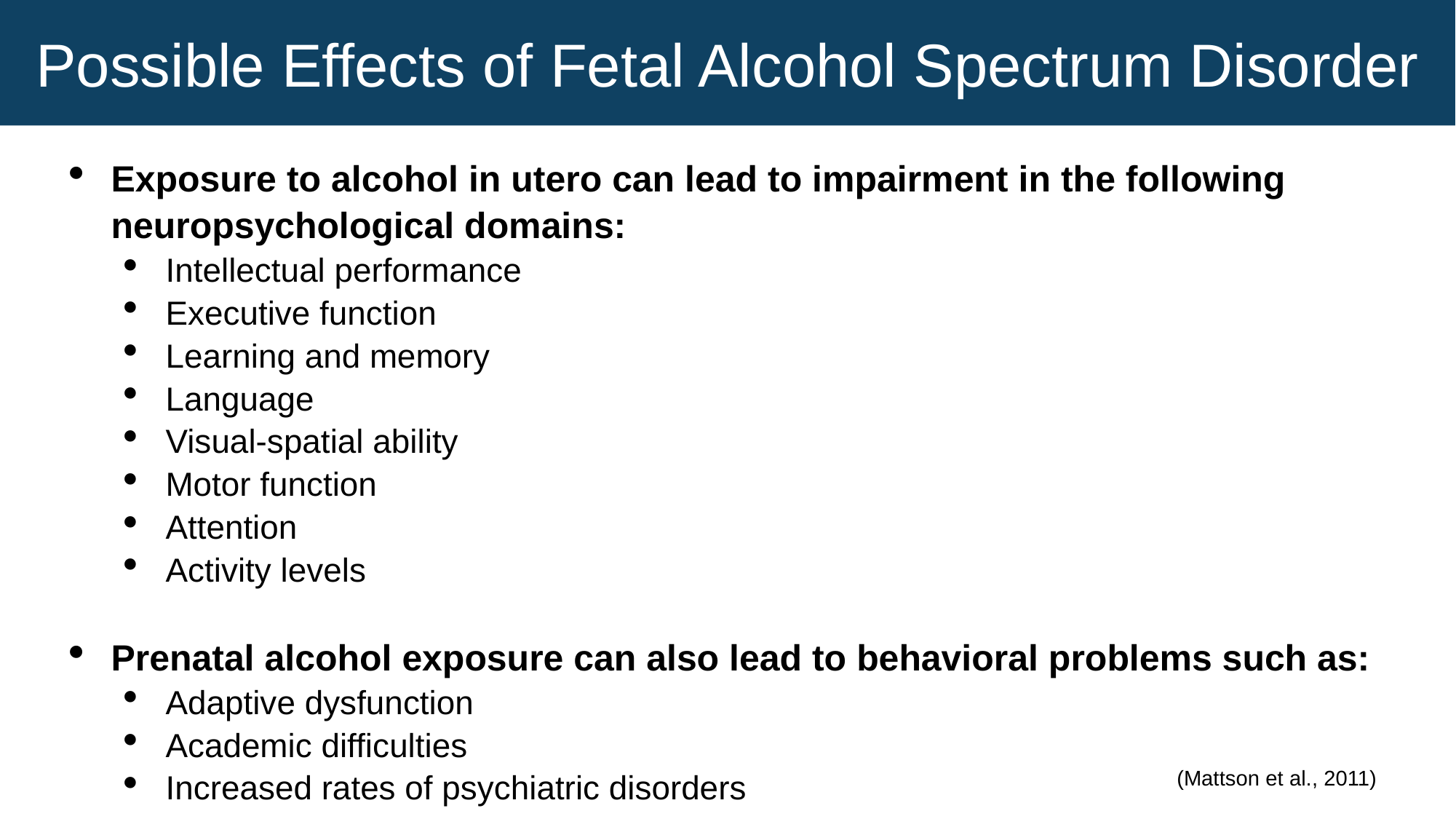

Possible Effects of Fetal Alcohol Spectrum Disorder
Exposure to alcohol in utero can lead to impairment in the following neuropsychological domains:
Intellectual performance
Executive function
Learning and memory
Language
Visual-spatial ability
Motor function
Attention
Activity levels

Prenatal alcohol exposure can also lead to behavioral problems such as:
Adaptive dysfunction
Academic difficulties
Increased rates of psychiatric disorders
(Mattson et al., 2011)